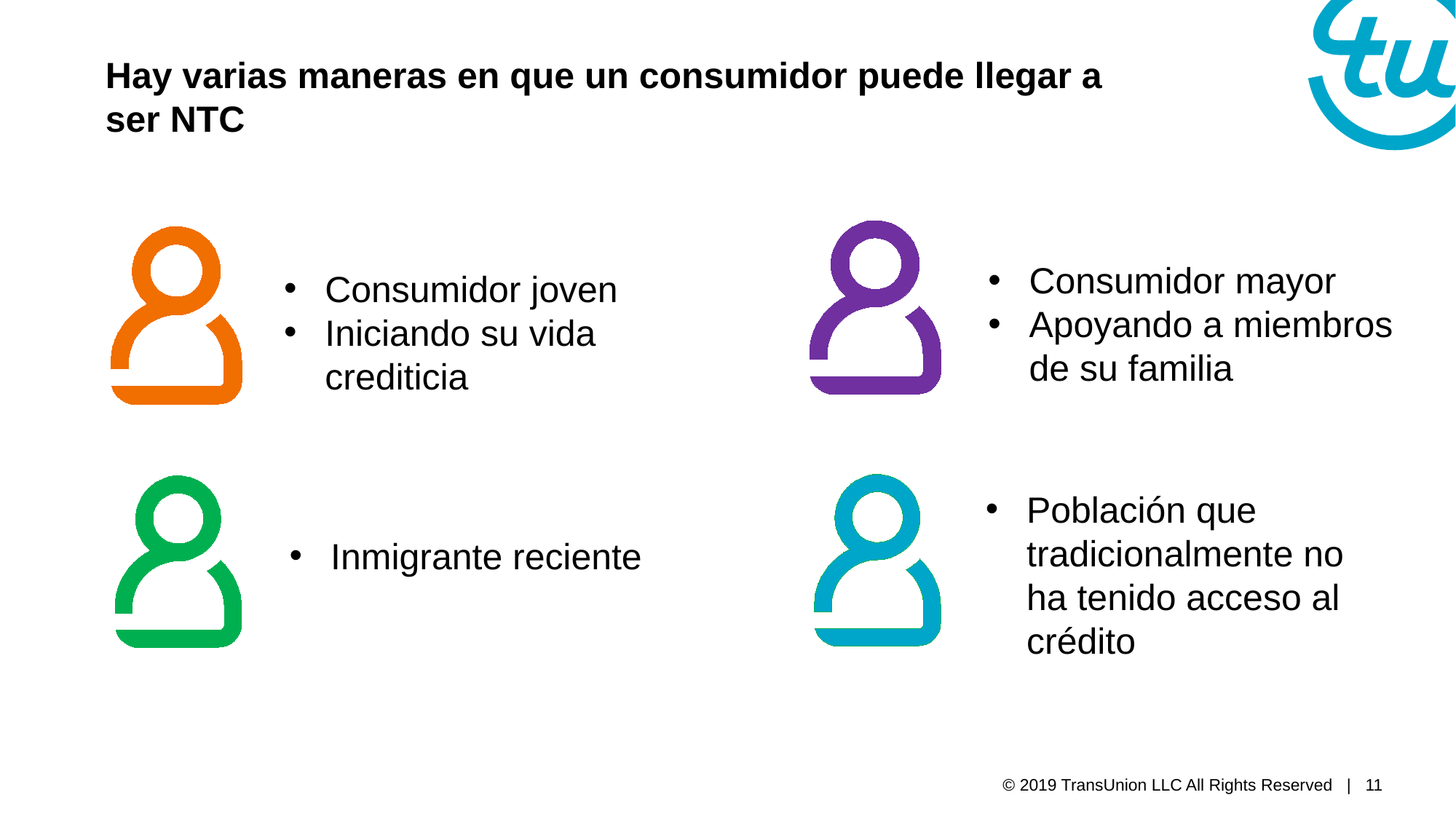

# Hay varias maneras en que un consumidor puede llegar a ser NTC

Consumidor mayor
Apoyando a miembros de su familia
Consumidor joven
Iniciando su vida crediticia

Población que tradicionalmente no ha tenido acceso al crédito
Inmigrante reciente